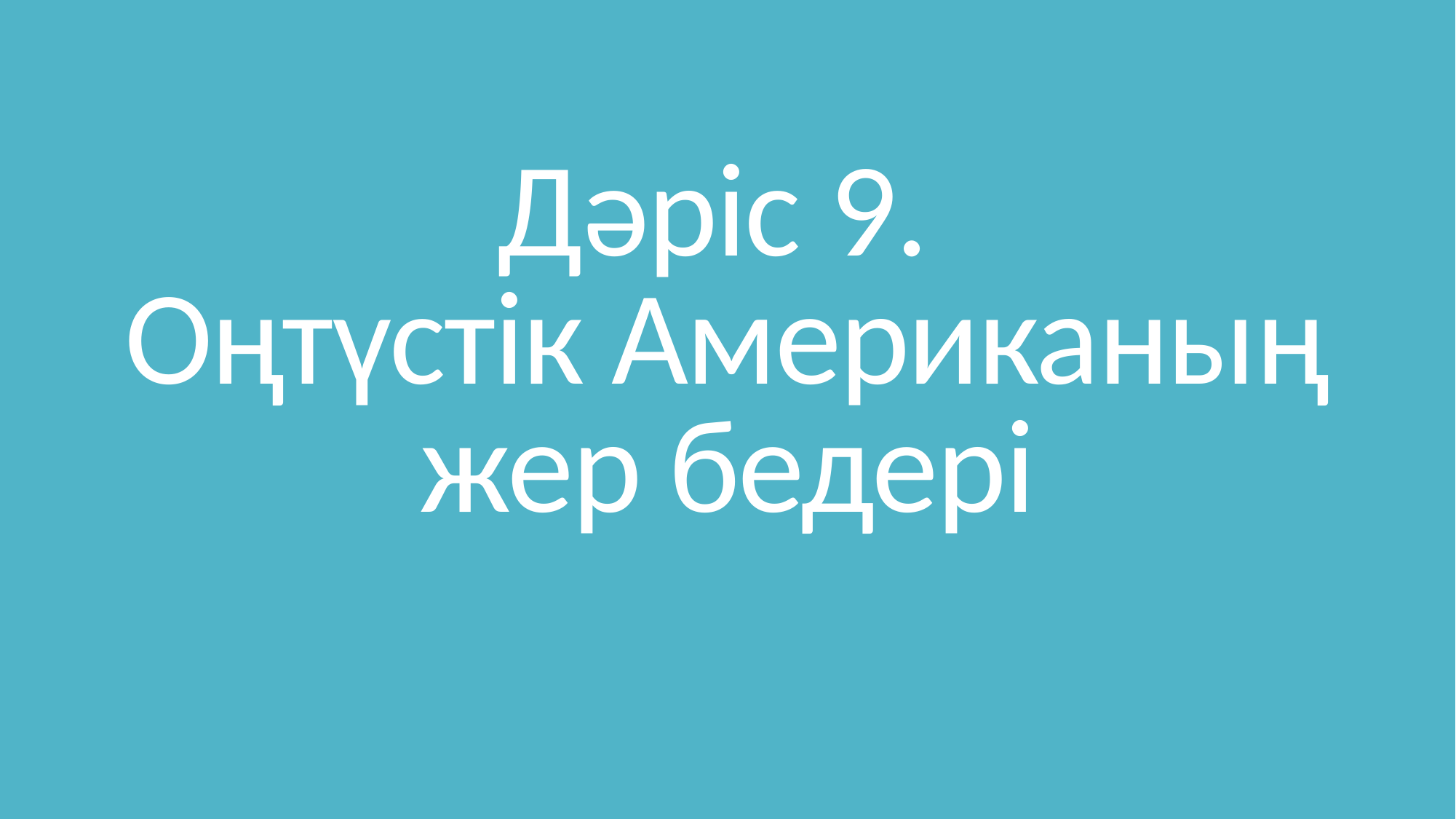

# Дәріс 9. Оңтүстік Американың жер бедері